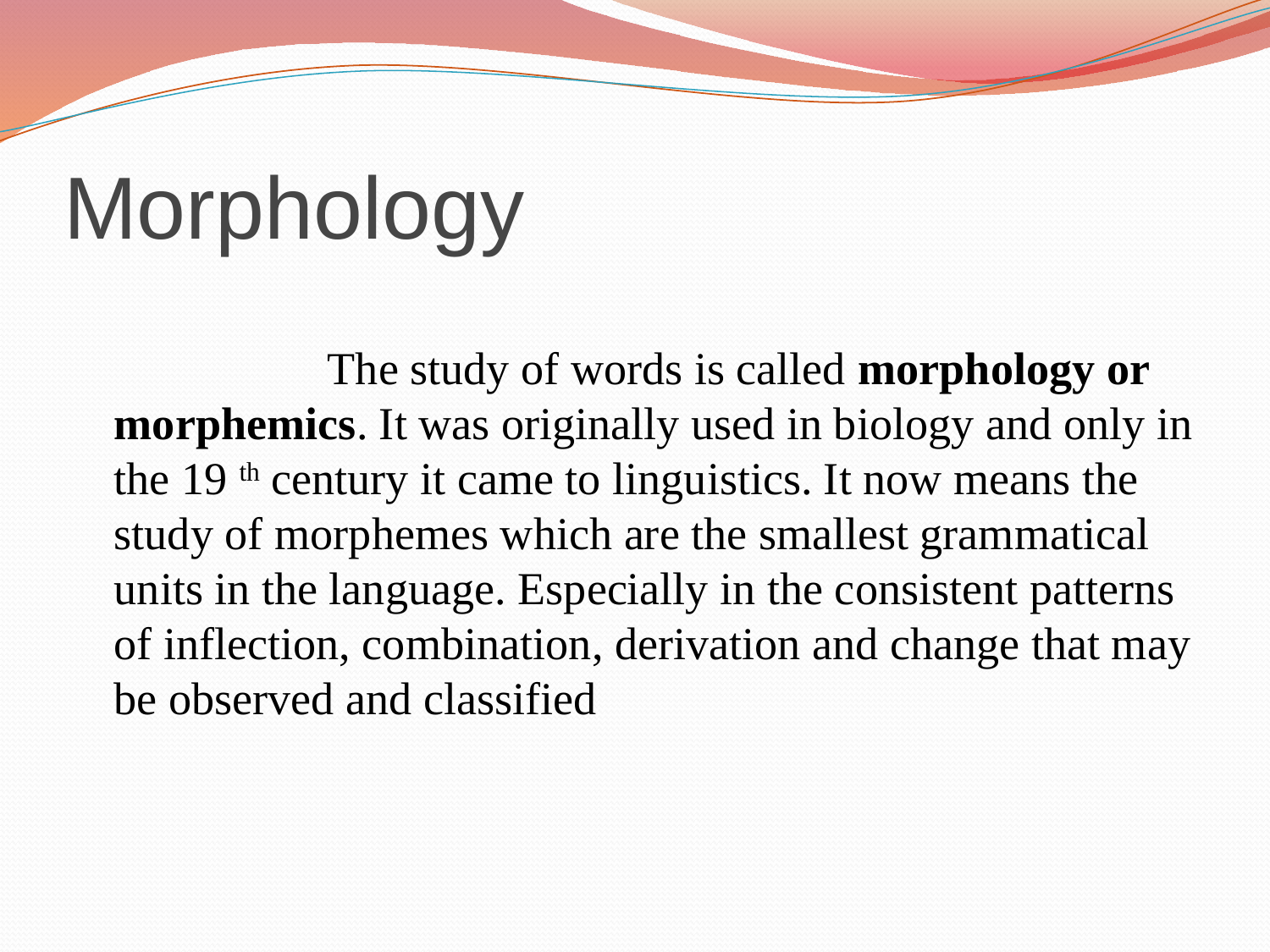

# Morphology

                      The study of words is called morphology or morphemics. It was originally used in biology and only in the 19 th century it came to linguistics. It now means the study of morphemes which are the smallest grammatical units in the language. Especially in the consistent patterns of inflection, combination, derivation and change that may be observed and classified